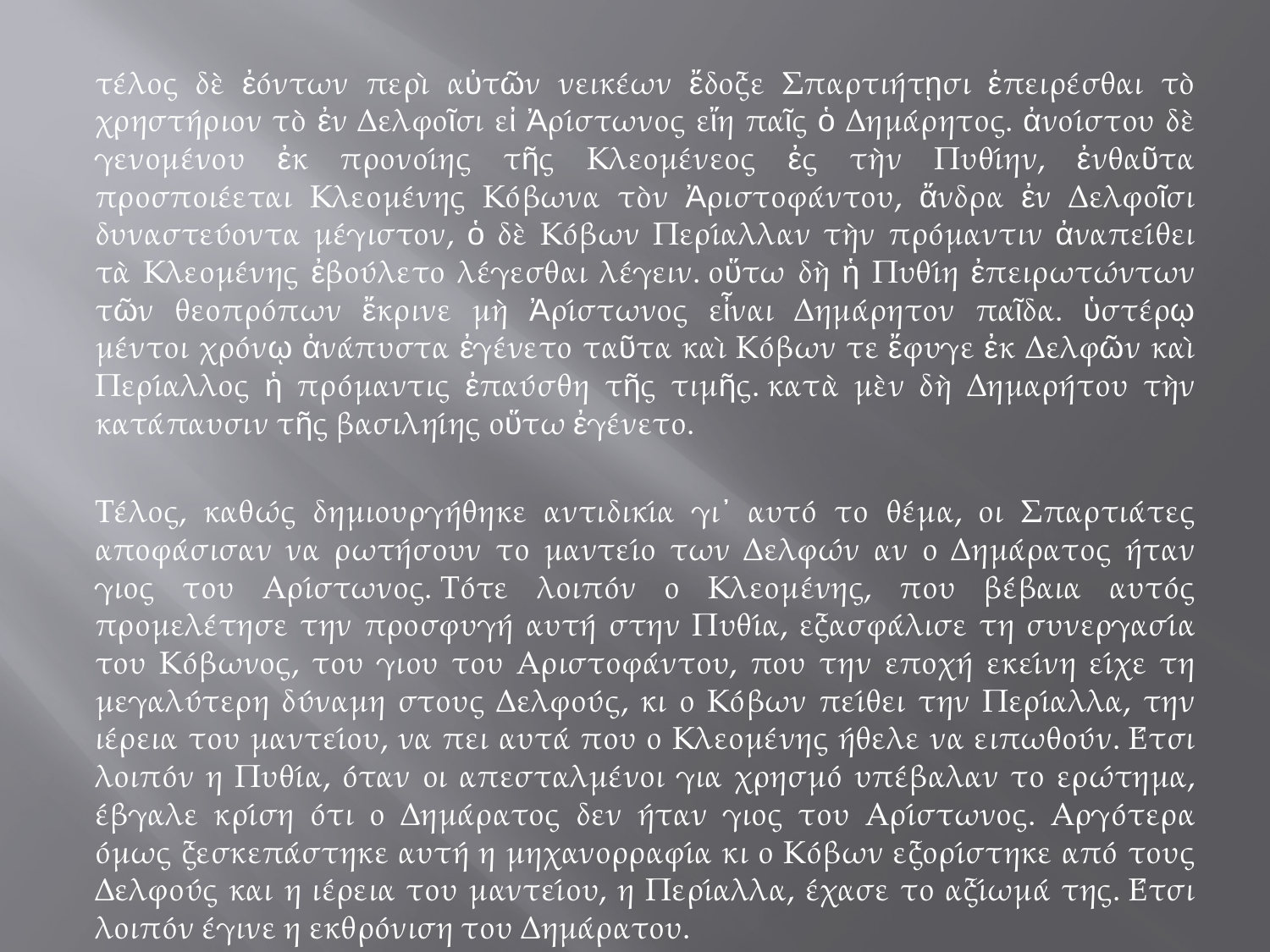

#
τέλος δὲ ἐόντων περὶ αὐτῶν νεικέων ἔδοξε Σπαρτιήτῃσι ἐπειρέσθαι τὸ χρηστήριον τὸ ἐν Δελφοῖσι εἰ Ἀρίστωνος εἴη παῖς ὁ Δημάρητος. ἀνοίστου δὲ γενομένου ἐκ προνοίης τῆς Κλεομένεος ἐς τὴν Πυθίην, ἐνθαῦτα προσποιέεται Κλεομένης Κόβωνα τὸν Ἀριστοφάντου, ἄνδρα ἐν Δελφοῖσι δυναστεύοντα μέγιστον, ὁ δὲ Κόβων Περίαλλαν τὴν πρόμαντιν ἀναπείθει τὰ Κλεομένης ἐβούλετο λέγεσθαι λέγειν. οὕτω δὴ ἡ Πυθίη ἐπειρωτώντων τῶν θεοπρόπων ἔκρινε μὴ Ἀρίστωνος εἶναι Δημάρητον παῖδα. ὑστέρῳ μέντοι χρόνῳ ἀνάπυστα ἐγένετο ταῦτα καὶ Κόβων τε ἔφυγε ἐκ Δελφῶν καὶ Περίαλλος ἡ πρόμαντις ἐπαύσθη τῆς τιμῆς. κατὰ μὲν δὴ Δημαρήτου τὴν κατάπαυσιν τῆς βασιληίης οὕτω ἐγένετο.

Τέλος, καθώς δημιουργήθηκε αντιδικία γι᾽ αυτό το θέμα, οι Σπαρτιάτες αποφάσισαν να ρωτήσουν το μαντείο των Δελφών αν ο Δημάρατος ήταν γιος του Αρίστωνος. Τότε λοιπόν ο Κλεομένης, που βέβαια αυτός προμελέτησε την προσφυγή αυτή στην Πυθία, εξασφάλισε τη συνεργασία του Κόβωνος, του γιου του Αριστοφάντου, που την εποχή εκείνη είχε τη μεγαλύτερη δύναμη στους Δελφούς, κι ο Κόβων πείθει την Περίαλλα, την ιέρεια του μαντείου, να πει αυτά που ο Κλεομένης ήθελε να ειπωθούν. Έτσι λοιπόν η Πυθία, όταν οι απεσταλμένοι για χρησμό υπέβαλαν το ερώτημα, έβγαλε κρίση ότι ο Δημάρατος δεν ήταν γιος του Αρίστωνος. Αργότερα όμως ξεσκεπάστηκε αυτή η μηχανορραφία κι ο Κόβων εξορίστηκε από τους Δελφούς και η ιέρεια του μαντείου, η Περίαλλα, έχασε το αξίωμά της. Έτσι λοιπόν έγινε η εκθρόνιση του Δημάρατου.